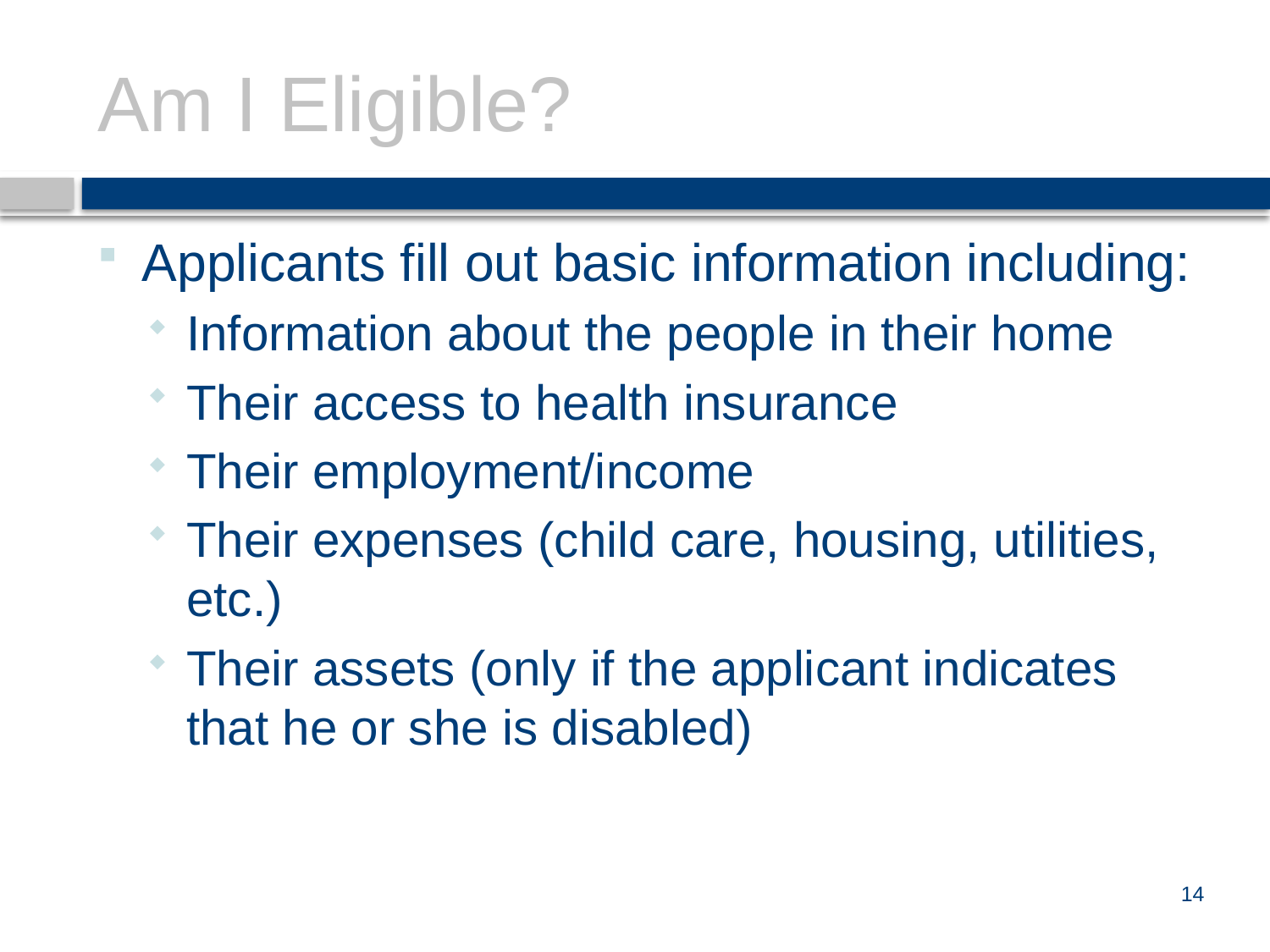

# Am I Eligible?
Applicants fill out basic information including:
Information about the people in their home
Their access to health insurance
Their employment/income
Their expenses (child care, housing, utilities, etc.)
Their assets (only if the applicant indicates that he or she is disabled)

14